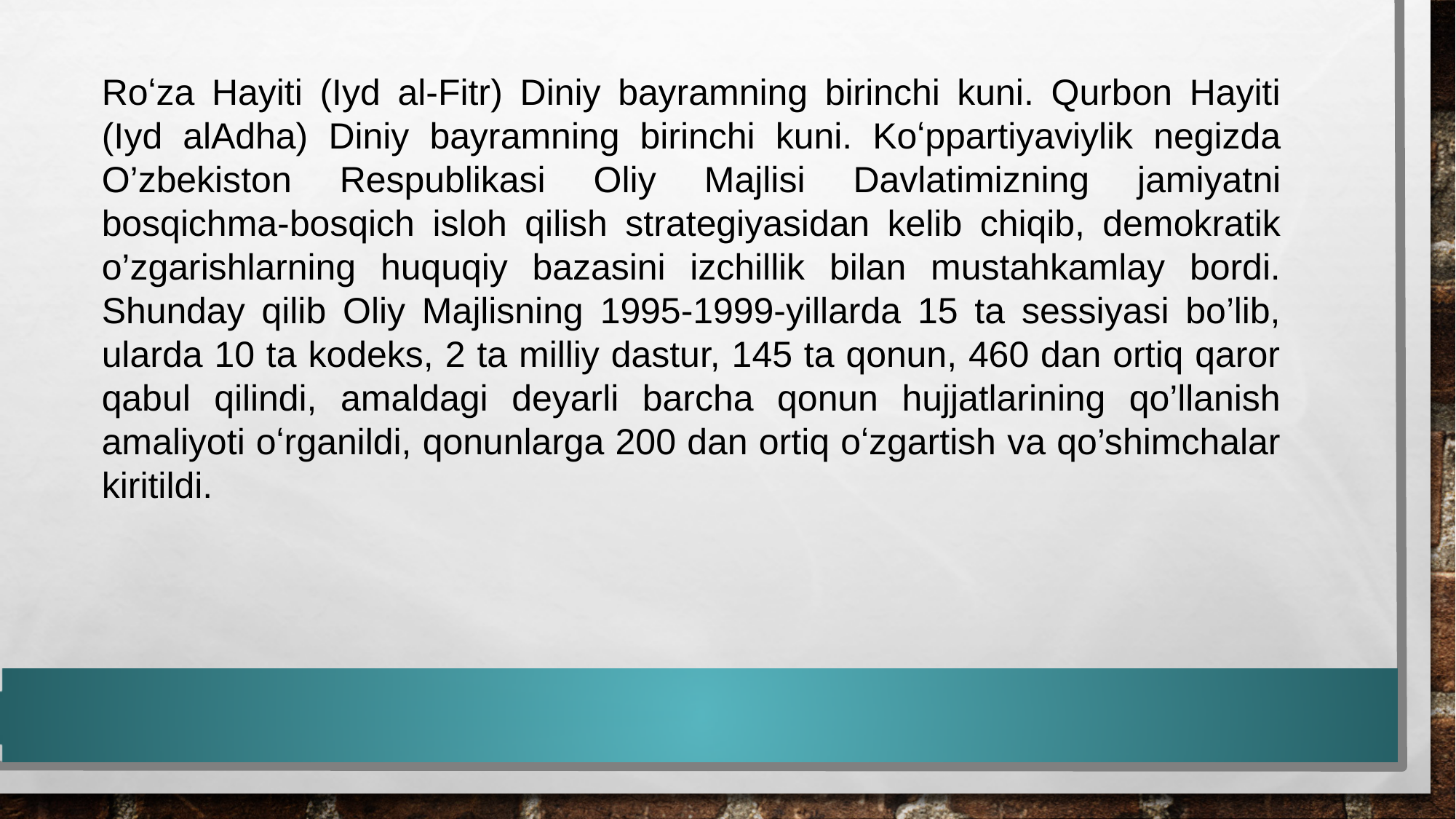

Roʻza Hayiti (Iyd al-Fitr) Diniy bayramning birinchi kuni. Qurbon Hayiti (Iyd alAdha) Diniy bayramning birinchi kuni. Koʻppartiyaviylik negizda O’zbekiston Respublikasi Oliy Majlisi Davlatimizning jamiyatni bosqichma-bosqich isloh qilish strategiyasidan kelib chiqib, demokratik o’zgarishlarning huquqiy bazasini izchillik bilan mustahkamlay bordi. Shunday qilib Oliy Majlisning 1995-1999-yillarda 15 ta sessiyasi bo’lib, ularda 10 ta kodeks, 2 ta milliy dastur, 145 ta qonun, 460 dan ortiq qaror qabul qilindi, amaldagi deyarli barcha qonun hujjatlarining qo’llanish amaliyoti oʻrganildi, qonunlarga 200 dan ortiq oʻzgartish va qo’shimchalar kiritildi.